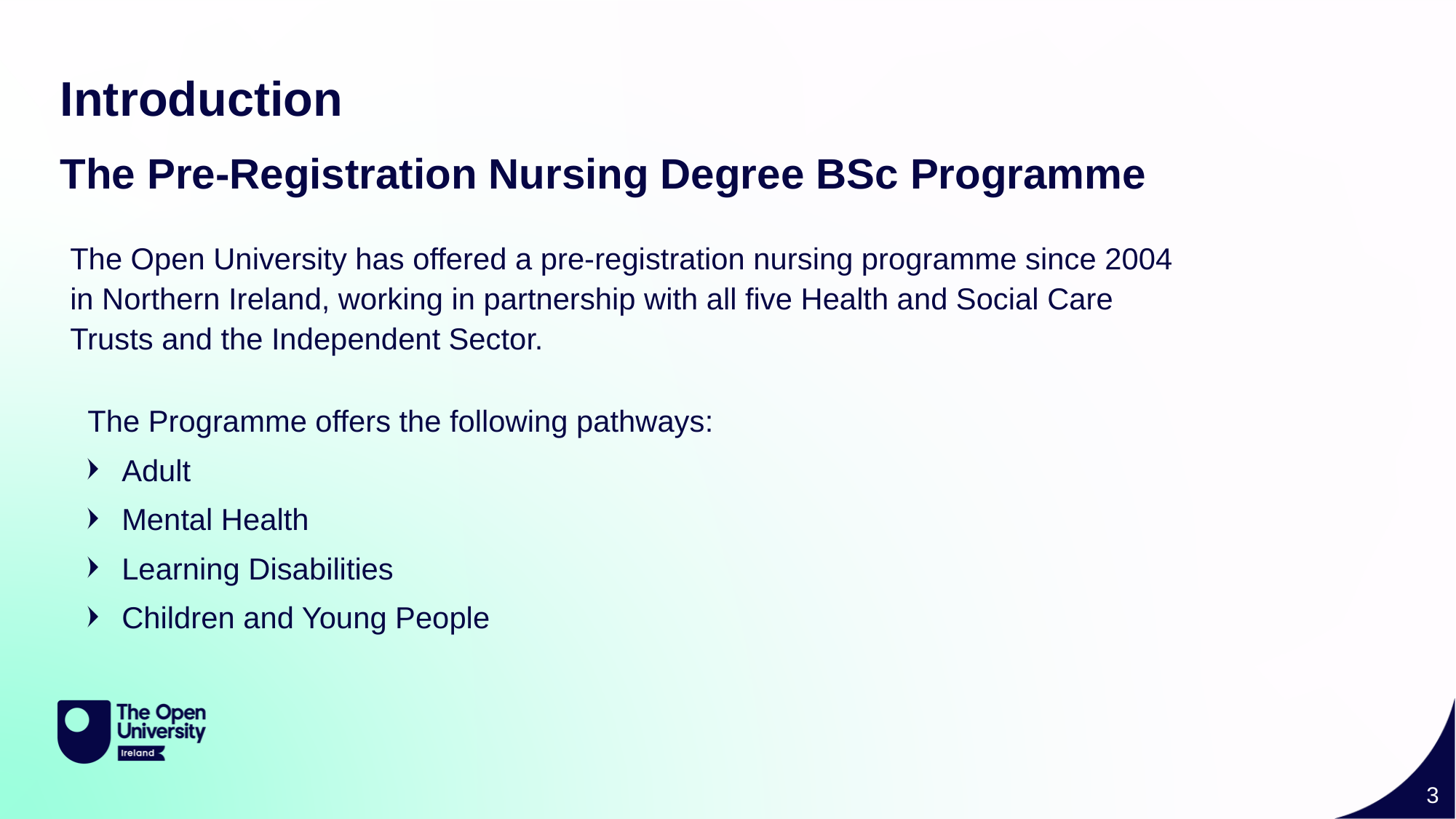

Introduction
The Pre-Registration Nursing Degree BSc Programme
The Open University has offered a pre-registration nursing programme since 2004 in Northern Ireland, working in partnership with all five Health and Social Care Trusts and the Independent Sector.
The Programme offers the following pathways:
Adult
Mental Health
Learning Disabilities
Children and Young People